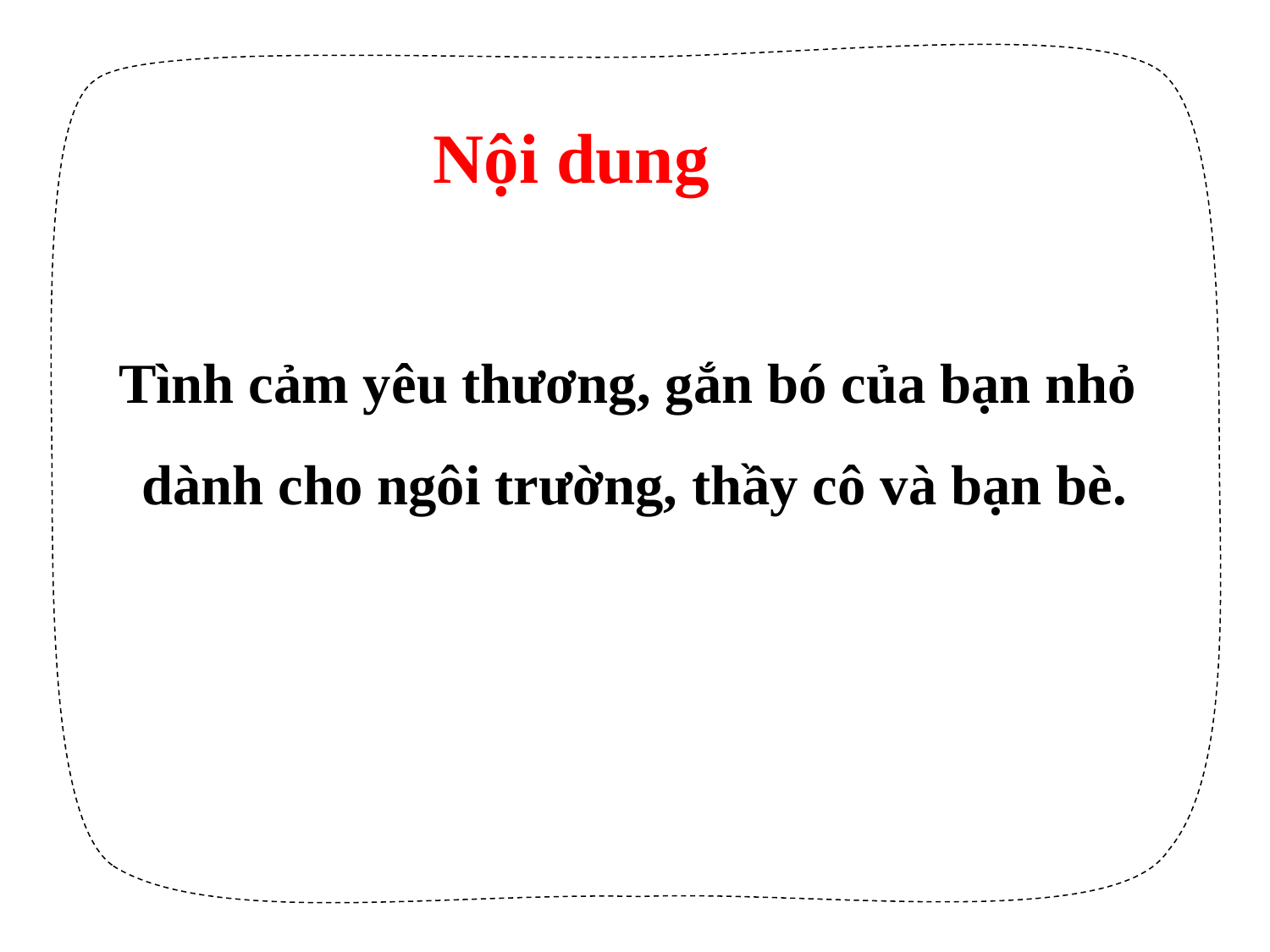

Nội dung
Tình cảm yêu thương, gắn bó của bạn nhỏ
dành cho ngôi trường, thầy cô và bạn bè.